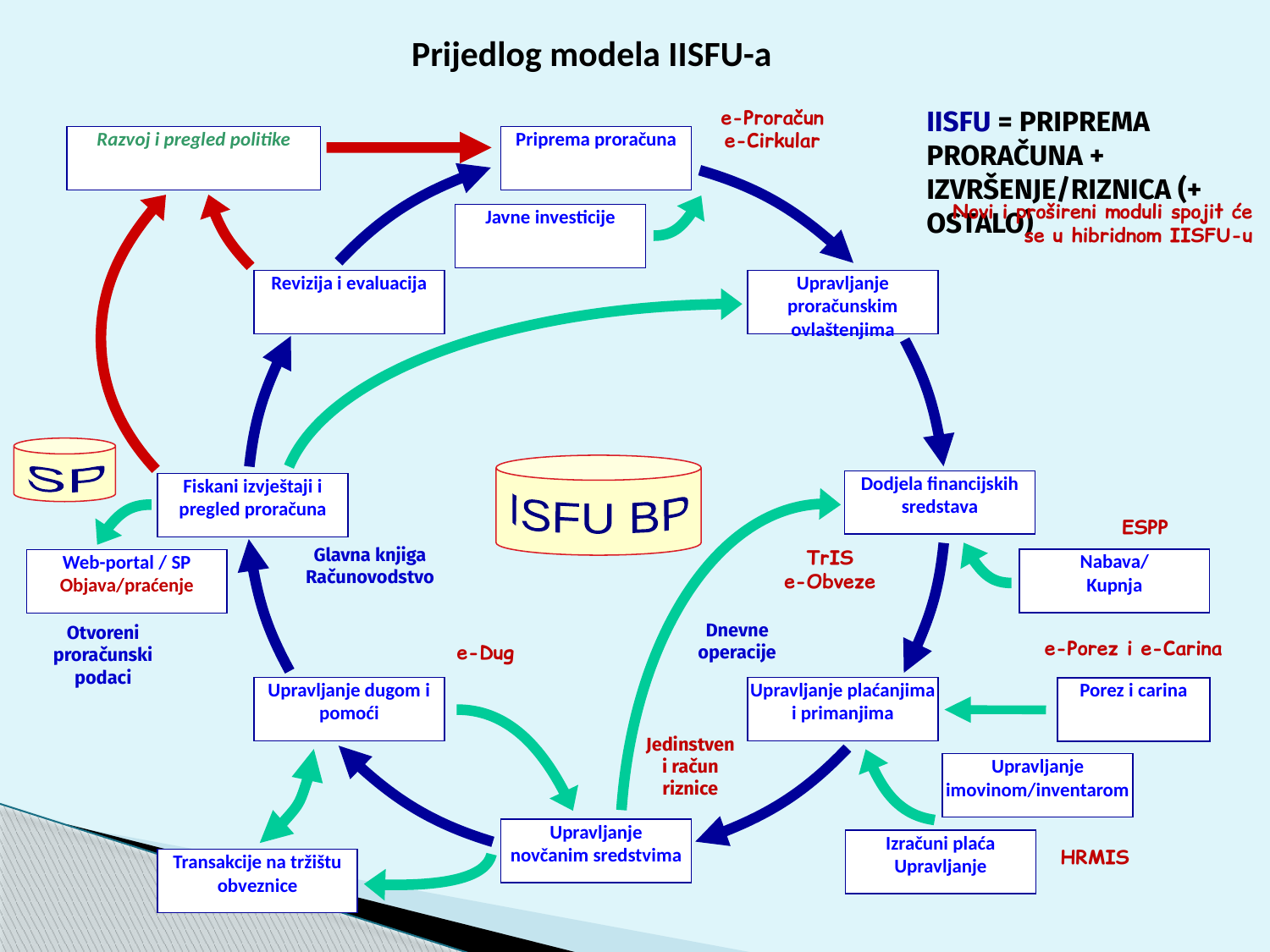

Prijedlog modela IISFU-a
IISFU = PRIPREMA PRORAČUNA + IZVRŠENJE/RIZNICA (+ OSTALO)
e-Proračun
e-Cirkular
Razvoj i pregled politike
Priprema proračuna

Novi i prošireni moduli spojit će se u hibridnom IISFU-u
Javne investicije
Revizija i evaluacija
Upravljanje proračunskim ovlaštenjima

ISFU BP
SP
Dodjela financijskih sredstava
Fiskani izvještaji i pregled proračuna

ESPP
Glavna knjiga
Računovodstvo
TrIS
e-Obveze
Nabava/
Kupnja
Web-portal / SP
Objava/praćenje
Dnevne operacije
Otvoreni proračunski podaci
e-Porez i e-Carina
e-Dug

Upravljanje dugom i pomoći
Upravljanje plaćanjima i primanjima
Porez i carina

Jedinstveni račun riznice

Upravljanje imovinom/inventarom
Upravljanje
novčanim sredstvima
Izračuni plaća
Upravljanje
HRMIS
Transakcije na tržištu
obveznice